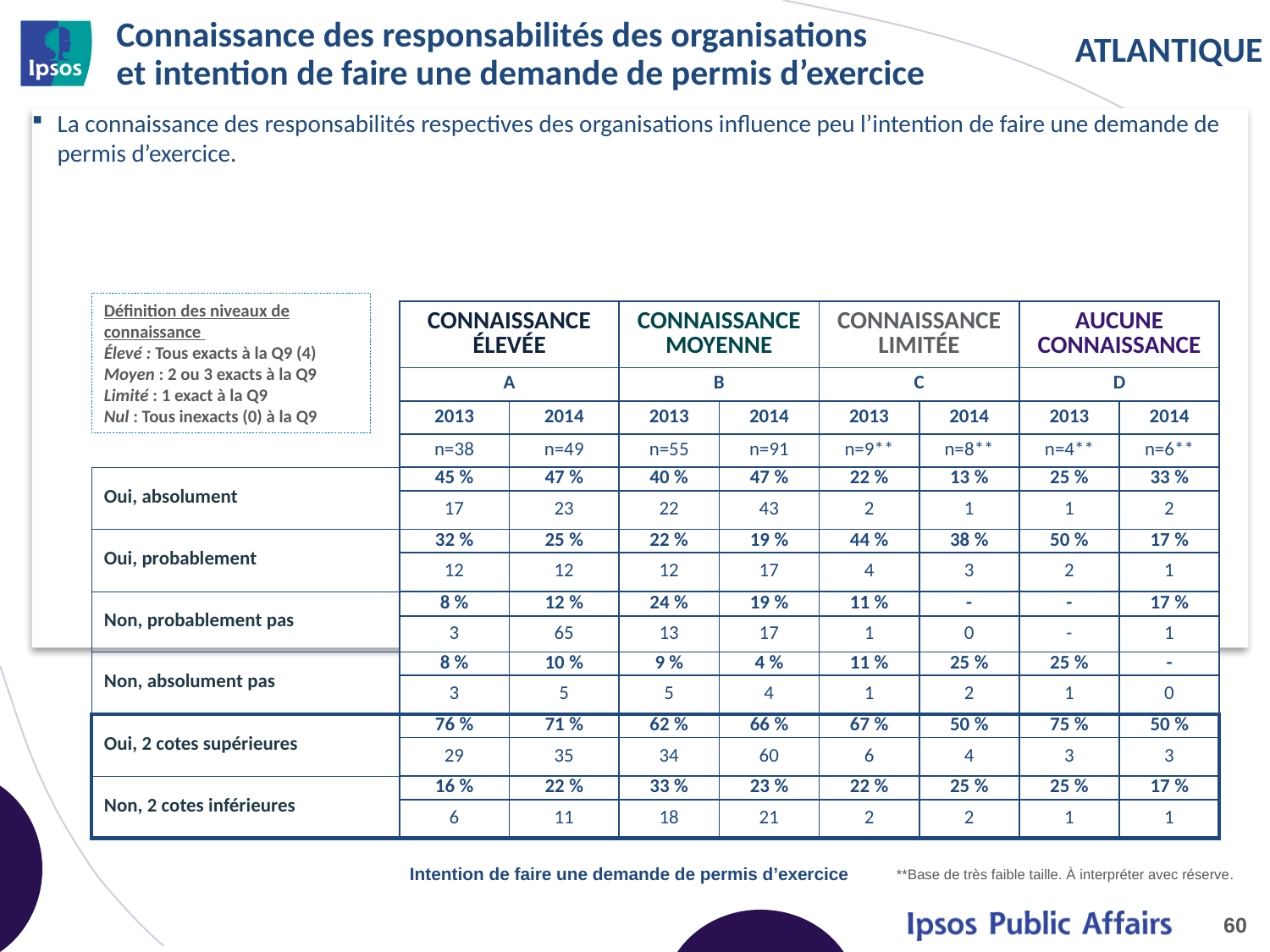

# Connaissance des responsabilités des organisations et intention de faire une demande de permis d’exercice
La connaissance des responsabilités respectives des organisations influence peu l’intention de faire une demande de permis d’exercice.
Définition des niveaux de connaissance
Élevé : Tous exacts à la Q9 (4)
Moyen : 2 ou 3 exacts à la Q9
Limité : 1 exact à la Q9
Nul : Tous inexacts (0) à la Q9
|  | CONNAISSANCE ÉLEVÉE |  | CONNAISSANCE MOYENNE |  | CONNAISSANCE LIMITÉE |  | AUCUNE CONNAISSANCE |  |
| --- | --- | --- | --- | --- | --- | --- | --- | --- |
|  | A |  | B |  | C |  | D |  |
|  | 2013 | 2014 | 2013 | 2014 | 2013 | 2014 | 2013 | 2014 |
|  | n=38 | n=49 | n=55 | n=91 | n=9\*\* | n=8\*\* | n=4\*\* | n=6\*\* |
| Oui, absolument | 45 % | 47 % | 40 % | 47 % | 22 % | 13 % | 25 % | 33 % |
|  | 17 | 23 | 22 | 43 | 2 | 1 | 1 | 2 |
| Oui, probablement | 32 % | 25 % | 22 % | 19 % | 44 % | 38 % | 50 % | 17 % |
|  | 12 | 12 | 12 | 17 | 4 | 3 | 2 | 1 |
| Non, probablement pas | 8 % | 12 % | 24 % | 19 % | 11 % | - | - | 17 % |
|  | 3 | 65 | 13 | 17 | 1 | 0 | - | 1 |
| Non, absolument pas | 8 % | 10 % | 9 % | 4 % | 11 % | 25 % | 25 % | - |
|  | 3 | 5 | 5 | 4 | 1 | 2 | 1 | 0 |
| Oui, 2 cotes supérieures | 76 % | 71 % | 62 % | 66 % | 67 % | 50 % | 75 % | 50 % |
|  | 29 | 35 | 34 | 60 | 6 | 4 | 3 | 3 |
| Non, 2 cotes inférieures | 16 % | 22 % | 33 % | 23 % | 22 % | 25 % | 25 % | 17 % |
|  | 6 | 11 | 18 | 21 | 2 | 2 | 1 | 1 |
Intention de faire une demande de permis d’exercice
**Base de très faible taille. À interpréter avec réserve.
60